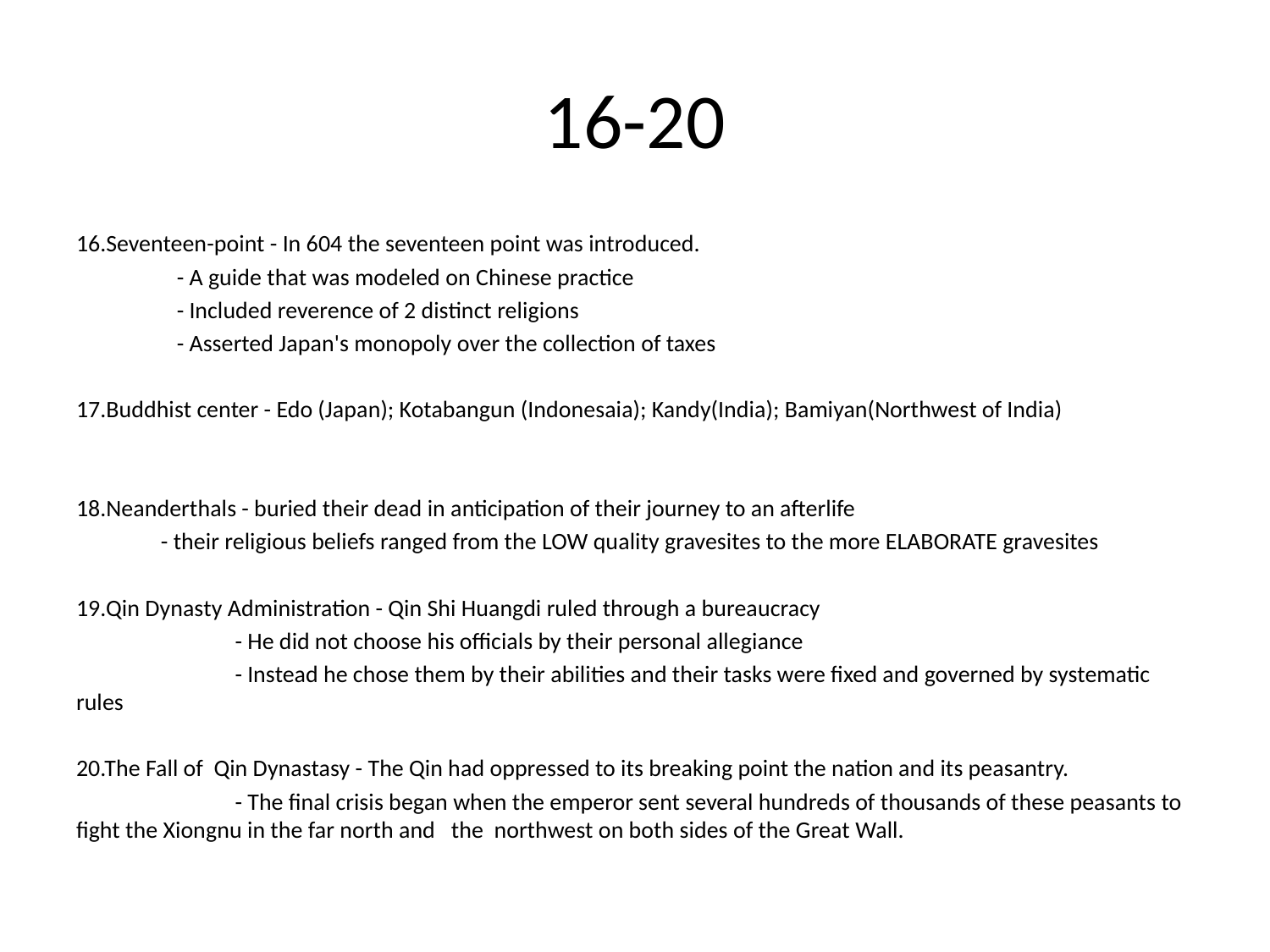

# 16-20
16.Seventeen-point - In 604 the seventeen point was introduced.
                   - A guide that was modeled on Chinese practice
                   - Included reverence of 2 distinct religions
                   - Asserted Japan's monopoly over the collection of taxes

17.Buddhist center - Edo (Japan); Kotabangun (Indonesaia); Kandy(India); Bamiyan(Northwest of India)

18.Neanderthals - buried their dead in anticipation of their journey to an afterlife
                - their religious beliefs ranged from the LOW quality gravesites to the more ELABORATE gravesites

19.Qin Dynasty Administration - Qin Shi Huangdi ruled through a bureaucracy
                              - He did not choose his officials by their personal allegiance
                              - Instead he chose them by their abilities and their tasks were fixed and governed by systematic rules

20.The Fall of  Qin Dynastasy - The Qin had oppressed to its breaking point the nation and its peasantry.
                              - The final crisis began when the emperor sent several hundreds of thousands of these peasants to fight the Xiongnu in the far north and   the  northwest on both sides of the Great Wall.